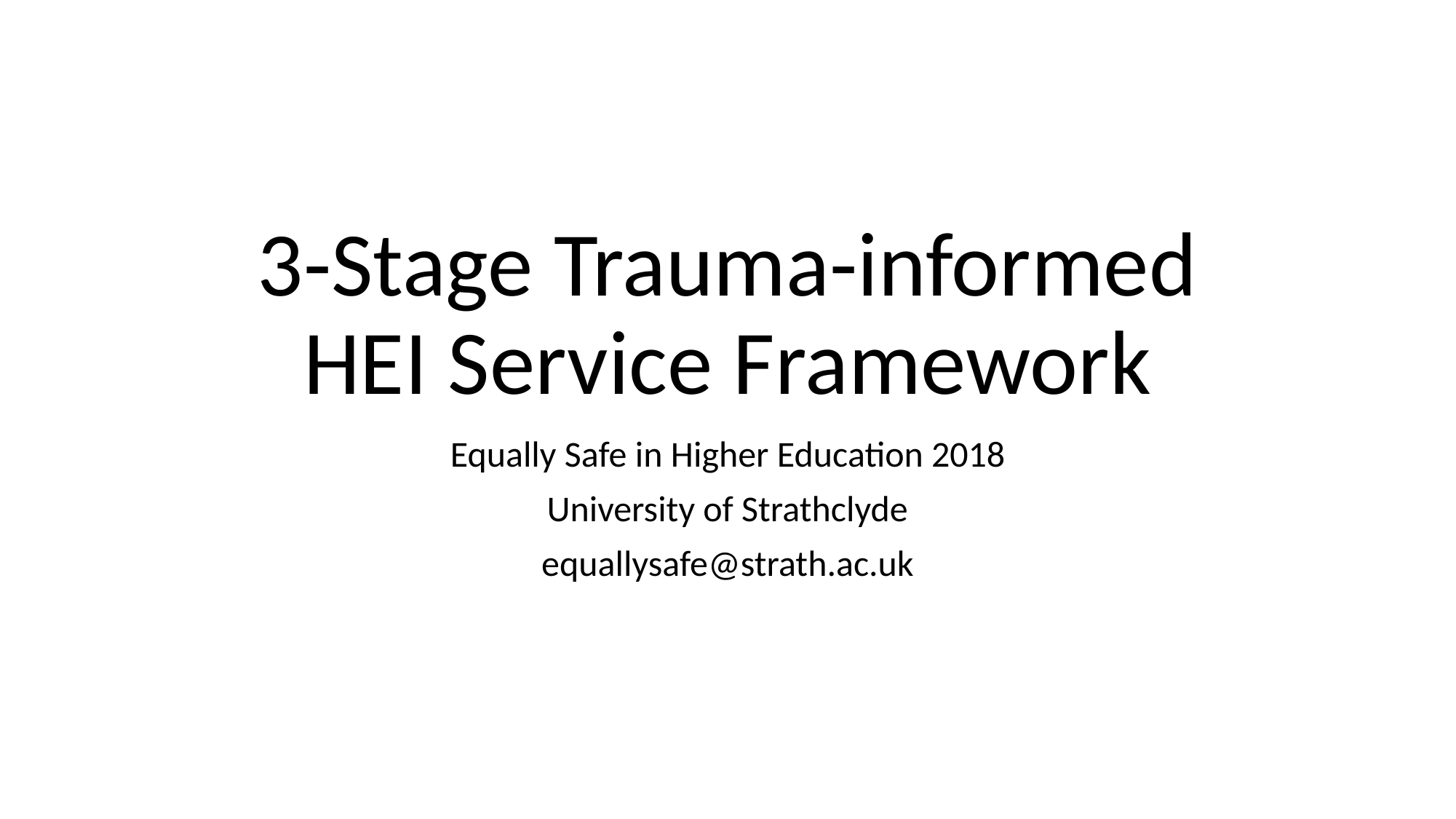

# 3-Stage Trauma-informed HEI Service Framework
Equally Safe in Higher Education 2018
University of Strathclyde
equallysafe@strath.ac.uk